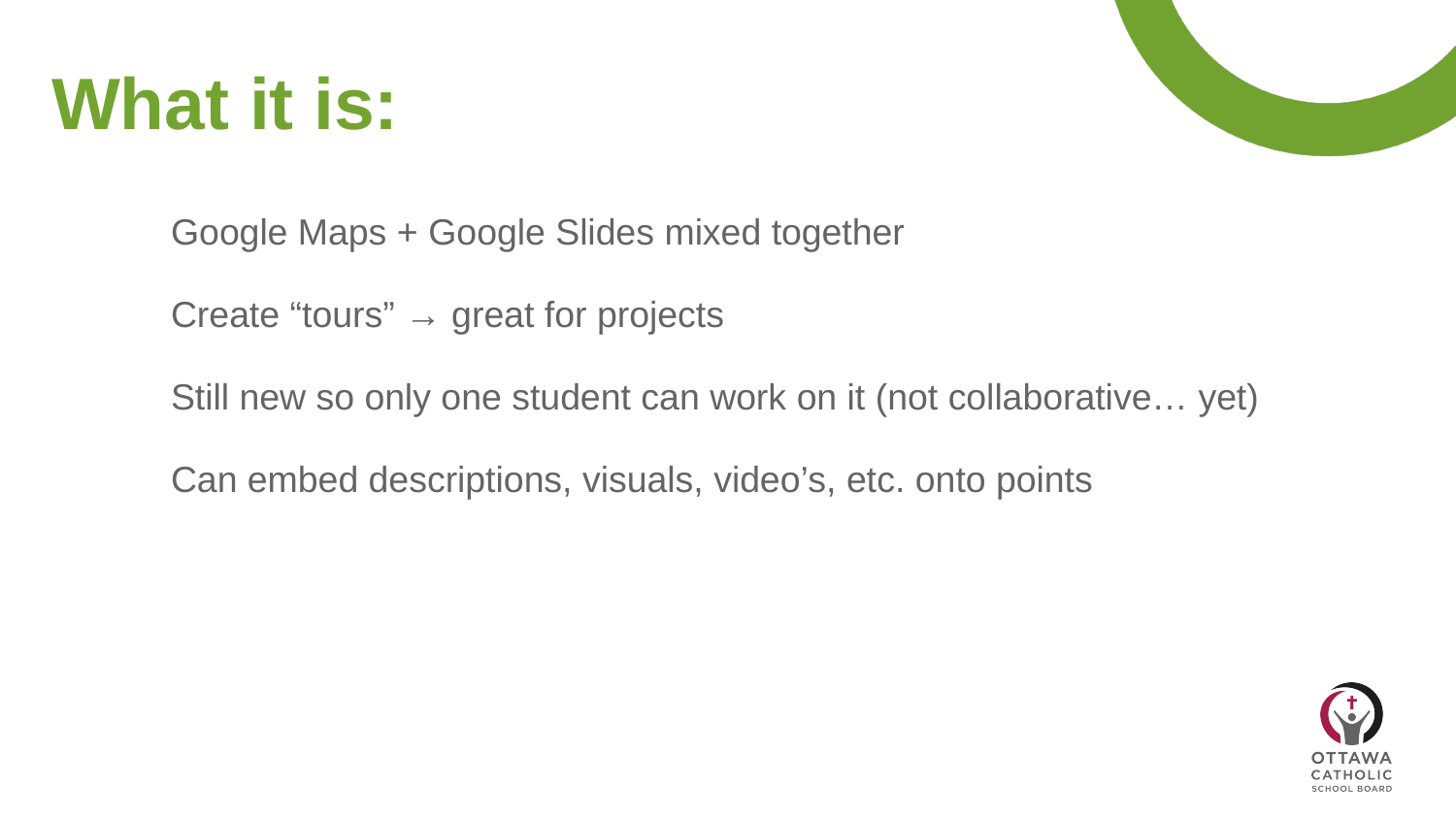

# What it is:
Google Maps + Google Slides mixed together
Create “tours” → great for projects
Still new so only one student can work on it (not collaborative… yet)
Can embed descriptions, visuals, video’s, etc. onto points